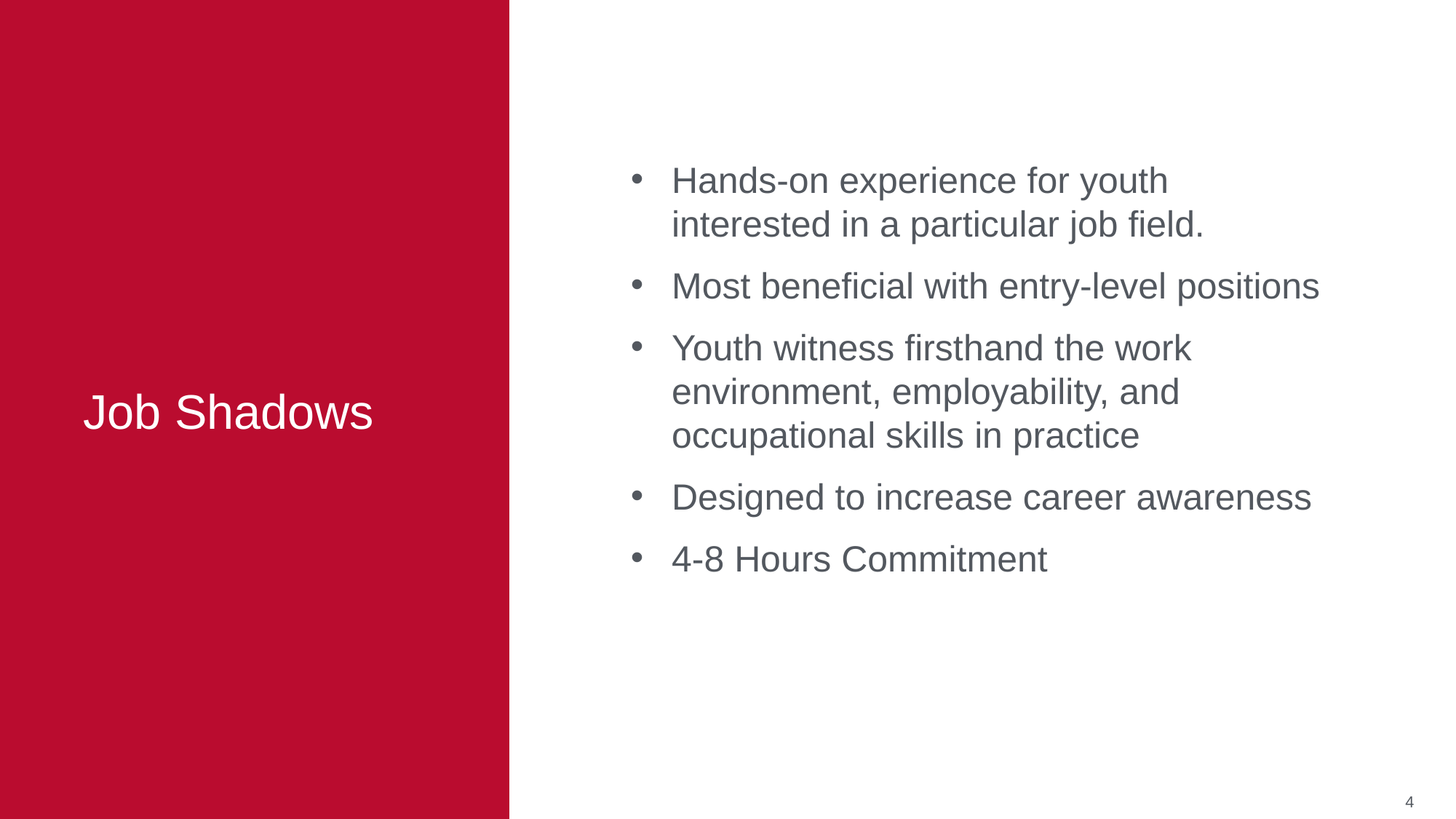

Job Shadows
Hands-on experience for youth interested in a particular job field.
Most beneficial with entry-level positions
Youth witness firsthand the work environment, employability, and occupational skills in practice
Designed to increase career awareness
4-8 Hours Commitment

4